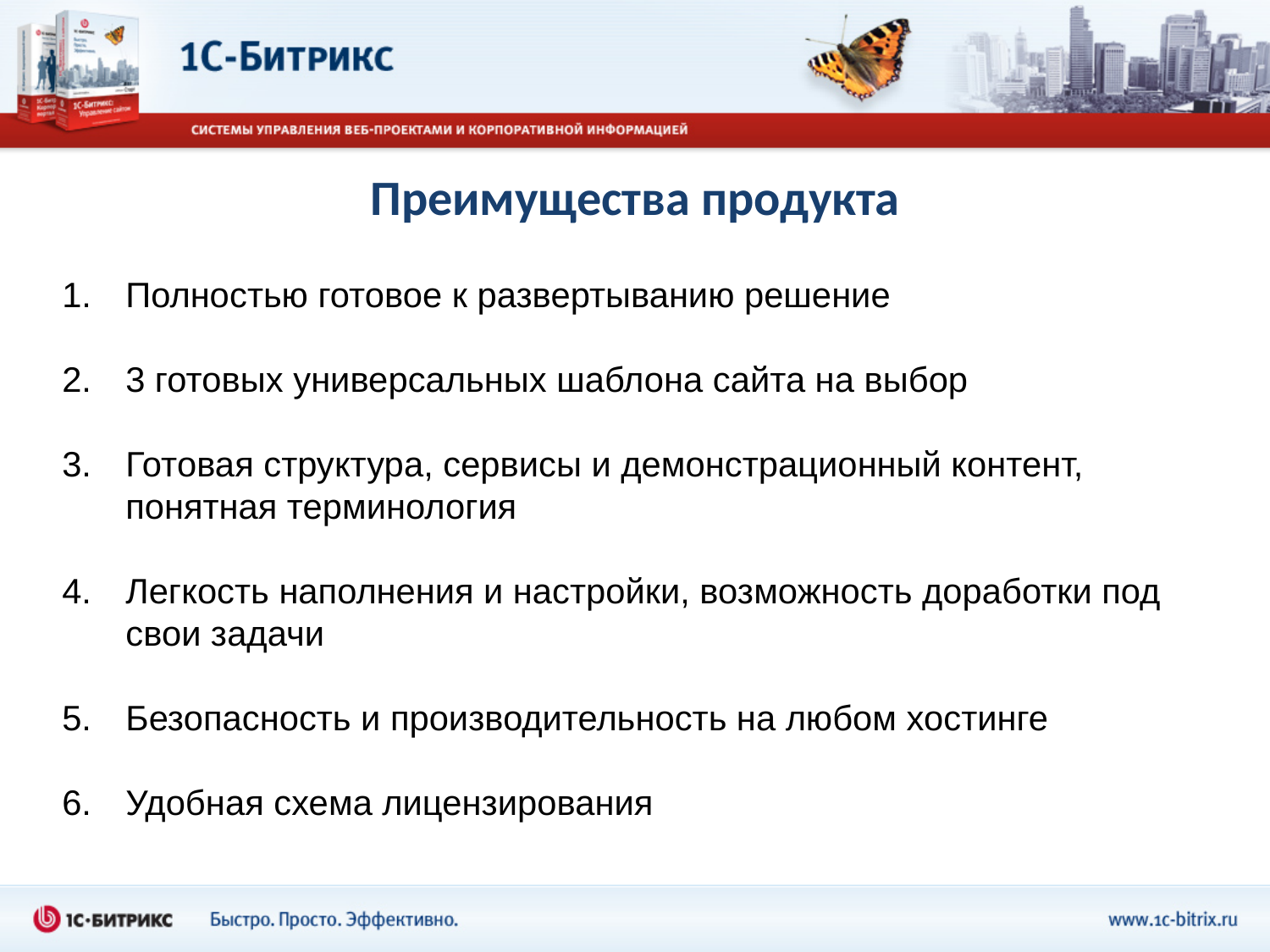

# Преимущества продукта
Полностью готовое к развертыванию решение

3 готовых универсальных шаблона сайта на выбор

Готовая структура, сервисы и демонстрационный контент, понятная терминология

Легкость наполнения и настройки, возможность доработки под свои задачи

Безопасность и производительность на любом хостинге

Удобная схема лицензирования